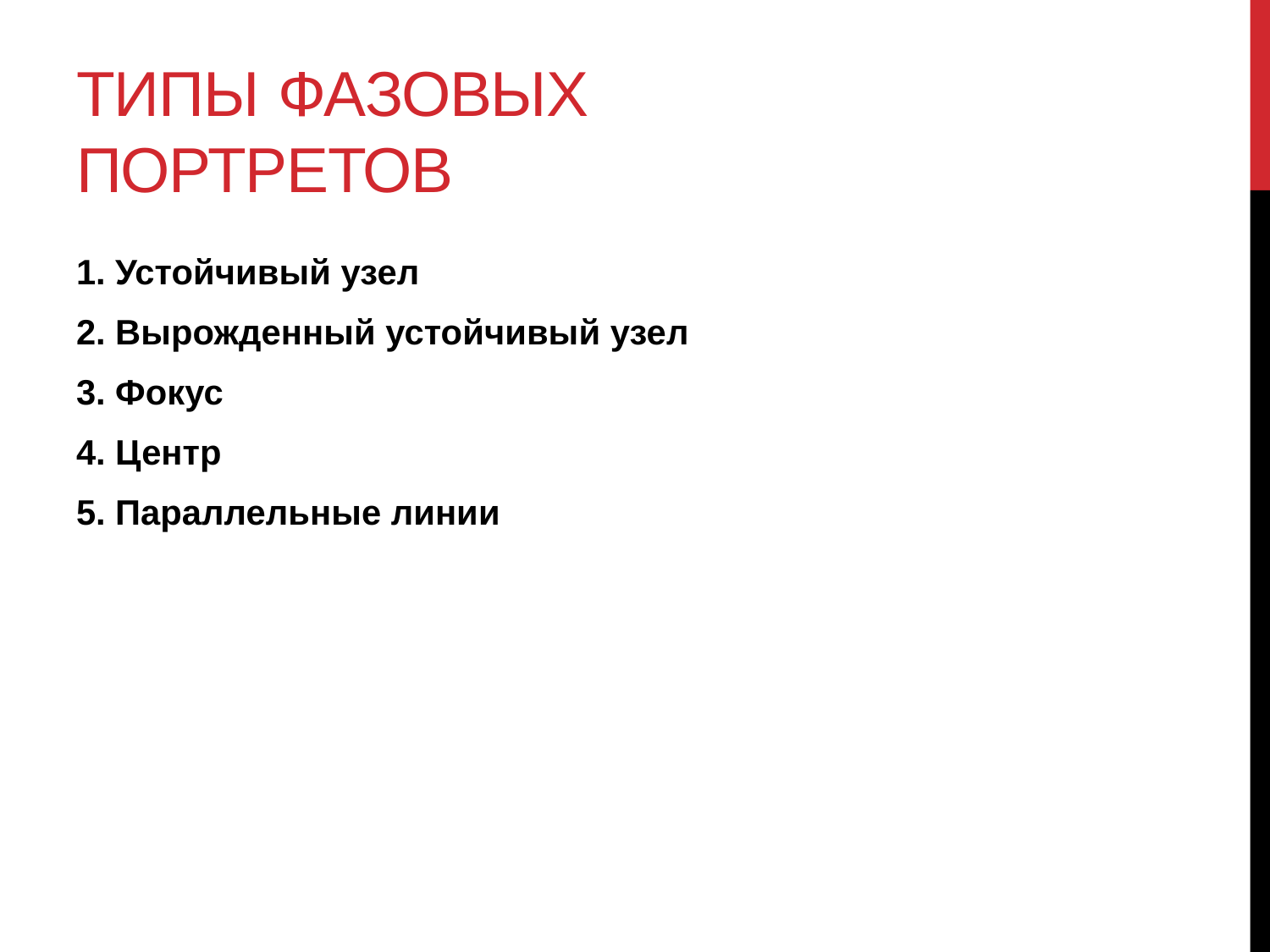

# Типы фазовых портретов
1. Устойчивый узел
2. Вырожденный устойчивый узел
3. Фокус
4. Центр
5. Параллельные линии